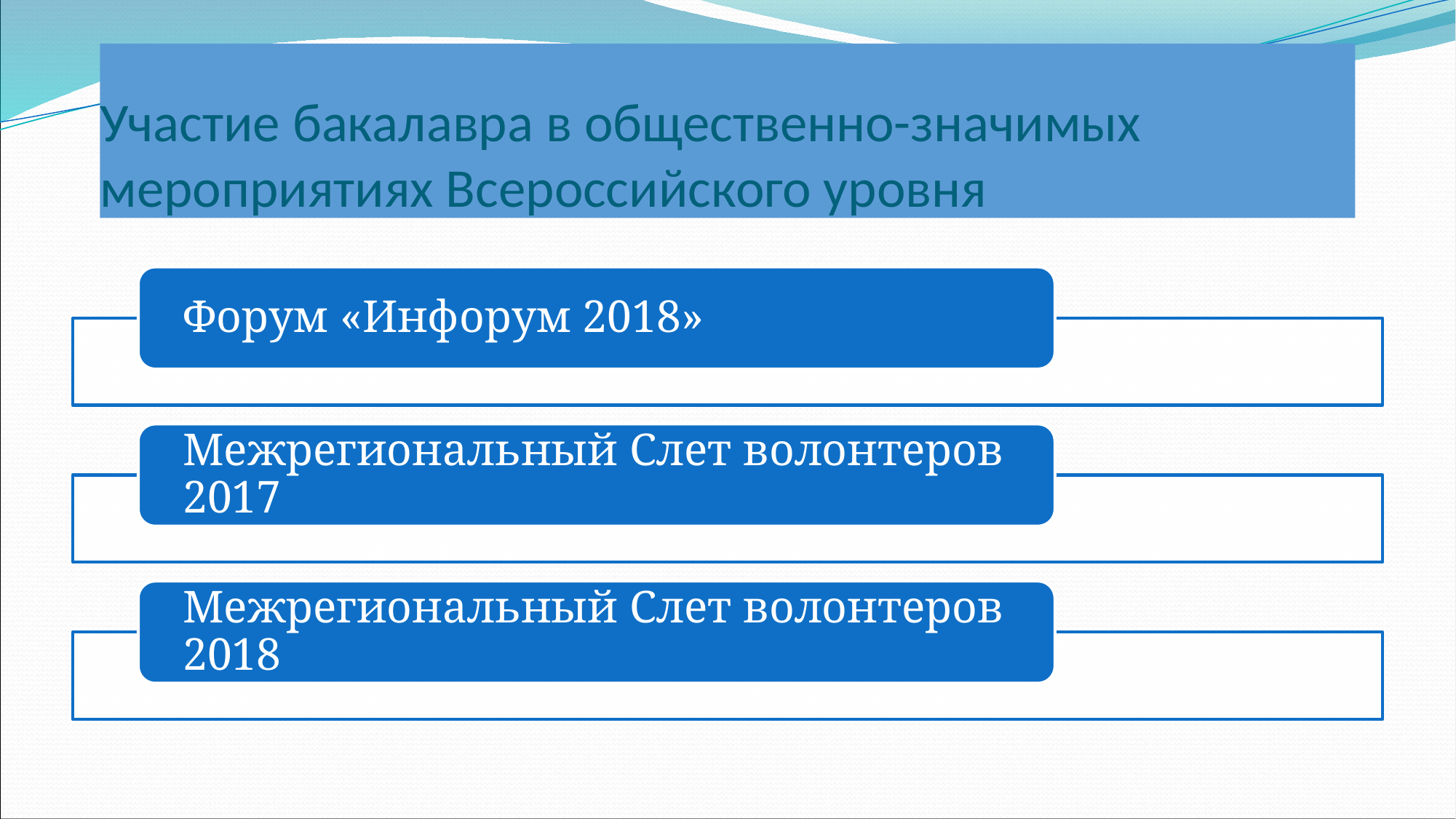

# Участие бакалавра в общественно-значимых мероприятиях Всероссийского уровня
Форум «Инфорум 2018»
Межрегиональный Слет волонтеров 2017
Межрегиональный Слет волонтеров 2018